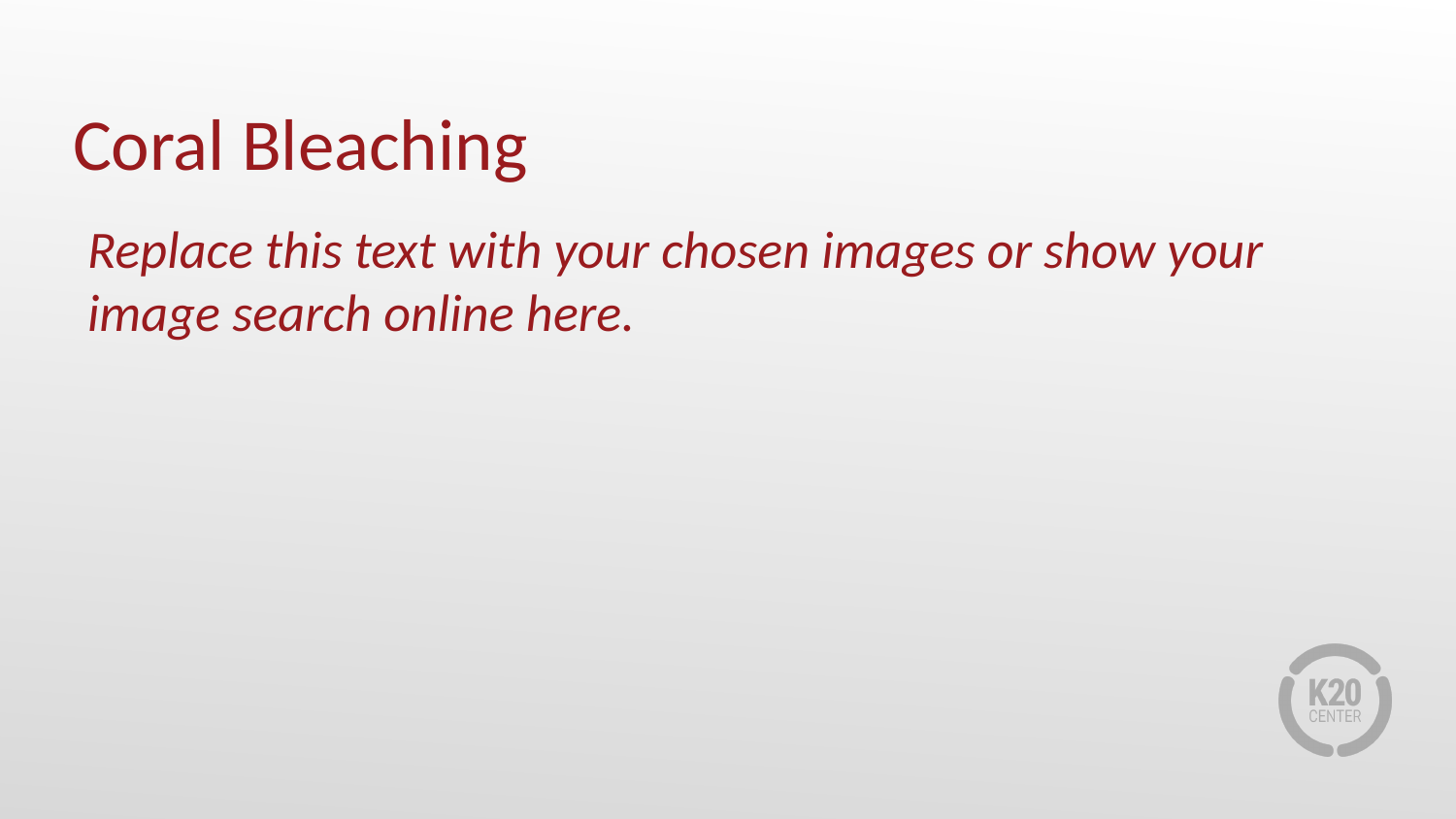

# Coral Bleaching
Replace this text with your chosen images or show your image search online here.